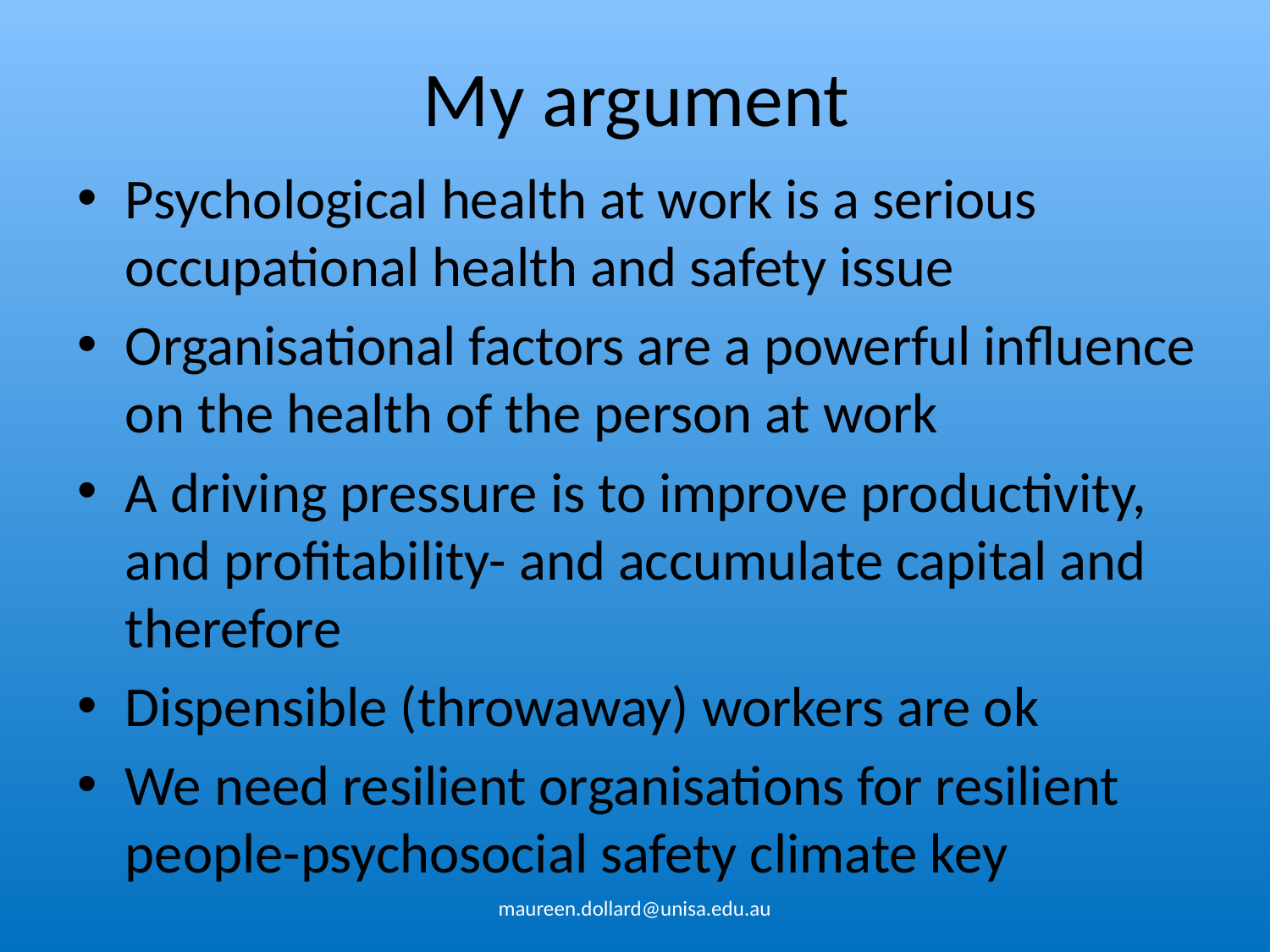

# My argument
Psychological health at work is a serious occupational health and safety issue
Organisational factors are a powerful influence on the health of the person at work
A driving pressure is to improve productivity, and profitability- and accumulate capital and therefore
Dispensible (throwaway) workers are ok
We need resilient organisations for resilient people-psychosocial safety climate key
maureen.dollard@unisa.edu.au